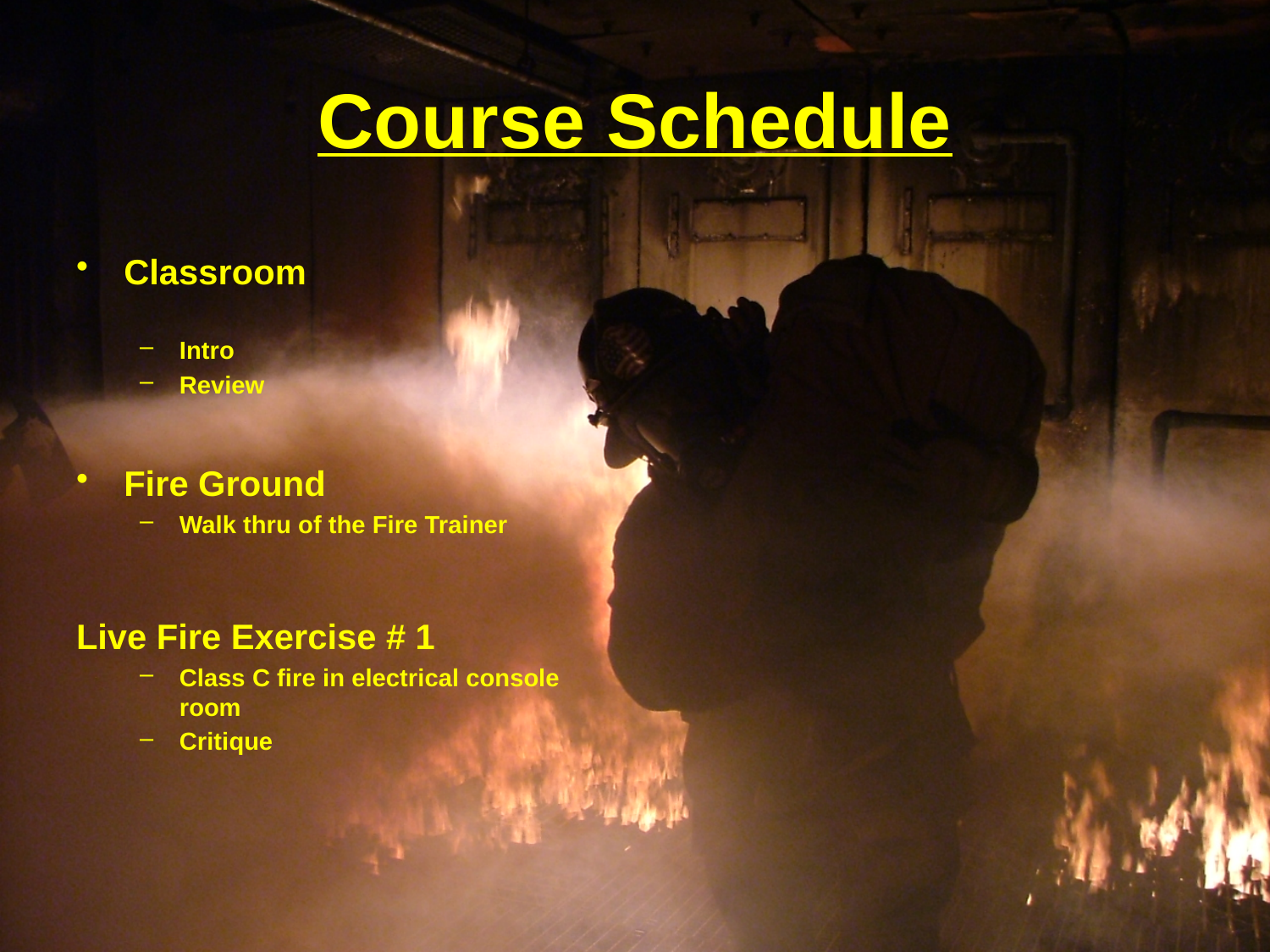

# Course Schedule
Classroom

Intro
Review

Fire Ground
Walk thru of the Fire Trainer

Live Fire Exercise # 1
Class C fire in electrical console room
Critique